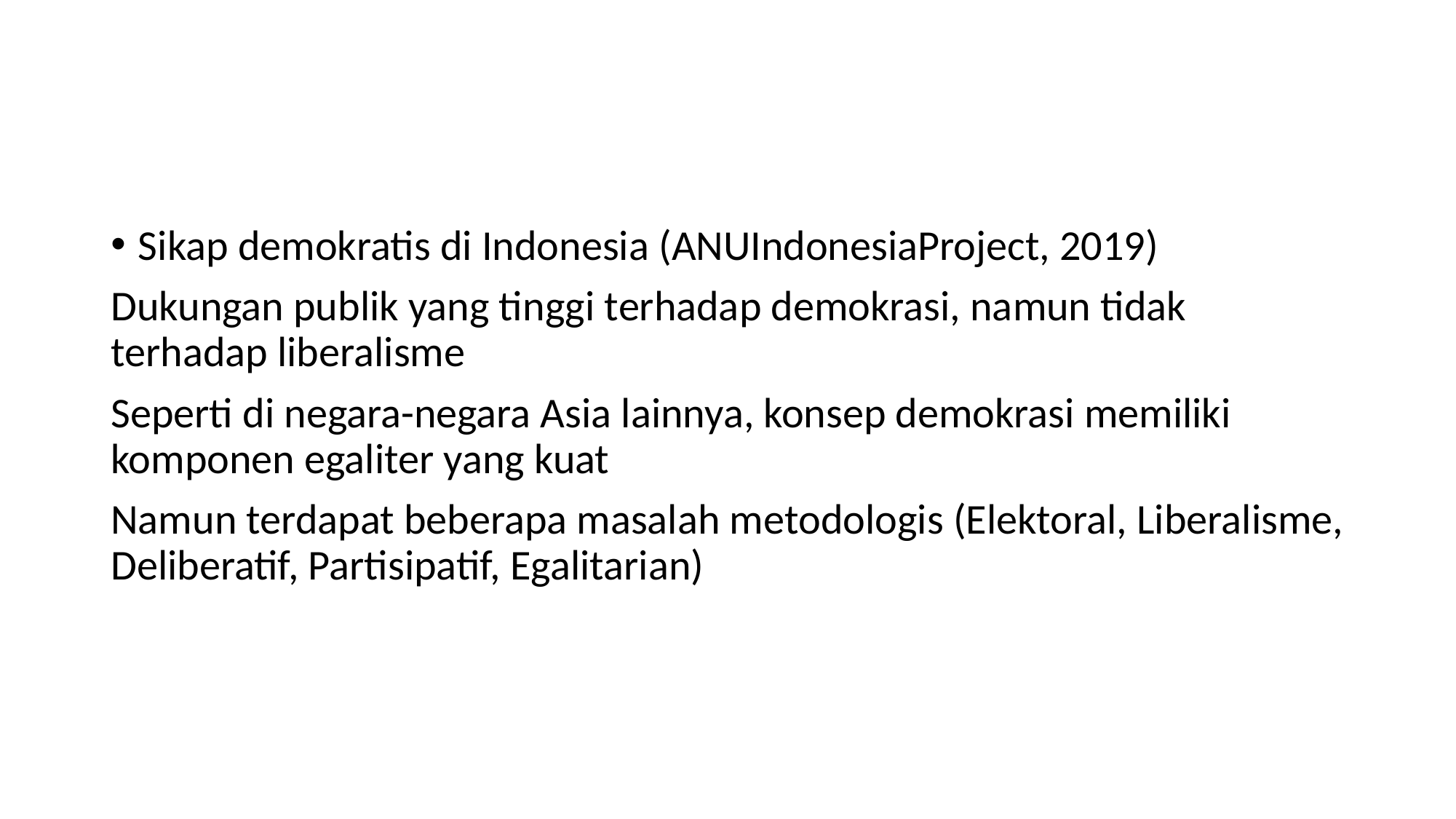

Sikap demokratis di Indonesia (ANUIndonesiaProject, 2019)
Dukungan publik yang tinggi terhadap demokrasi, namun tidak terhadap liberalisme
Seperti di negara-negara Asia lainnya, konsep demokrasi memiliki komponen egaliter yang kuat
Namun terdapat beberapa masalah metodologis (Elektoral, Liberalisme, Deliberatif, Partisipatif, Egalitarian)